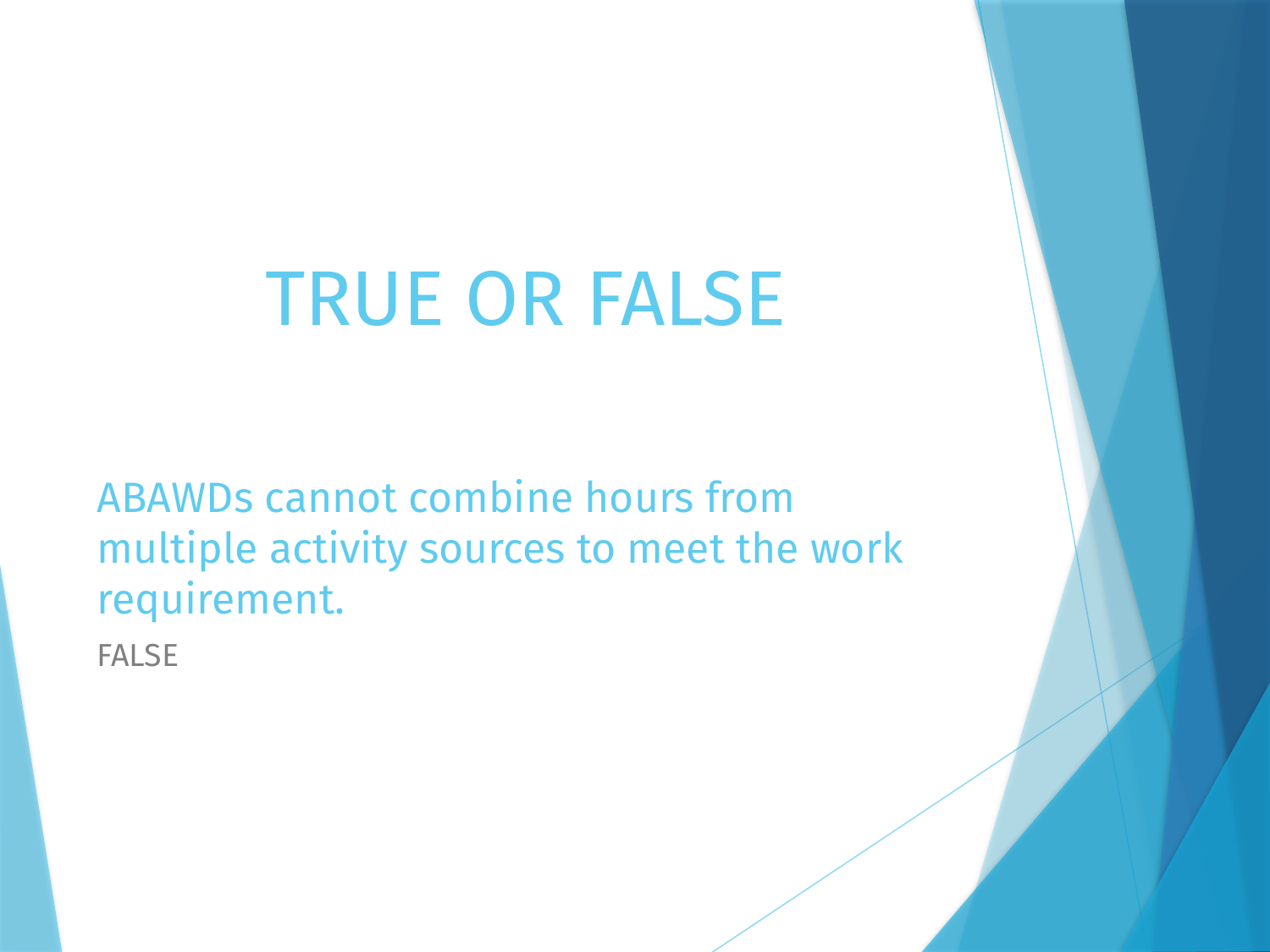

# TRUE OR FALSE
ABAWDs cannot combine hours from multiple activity sources to meet the work requirement.
FALSE